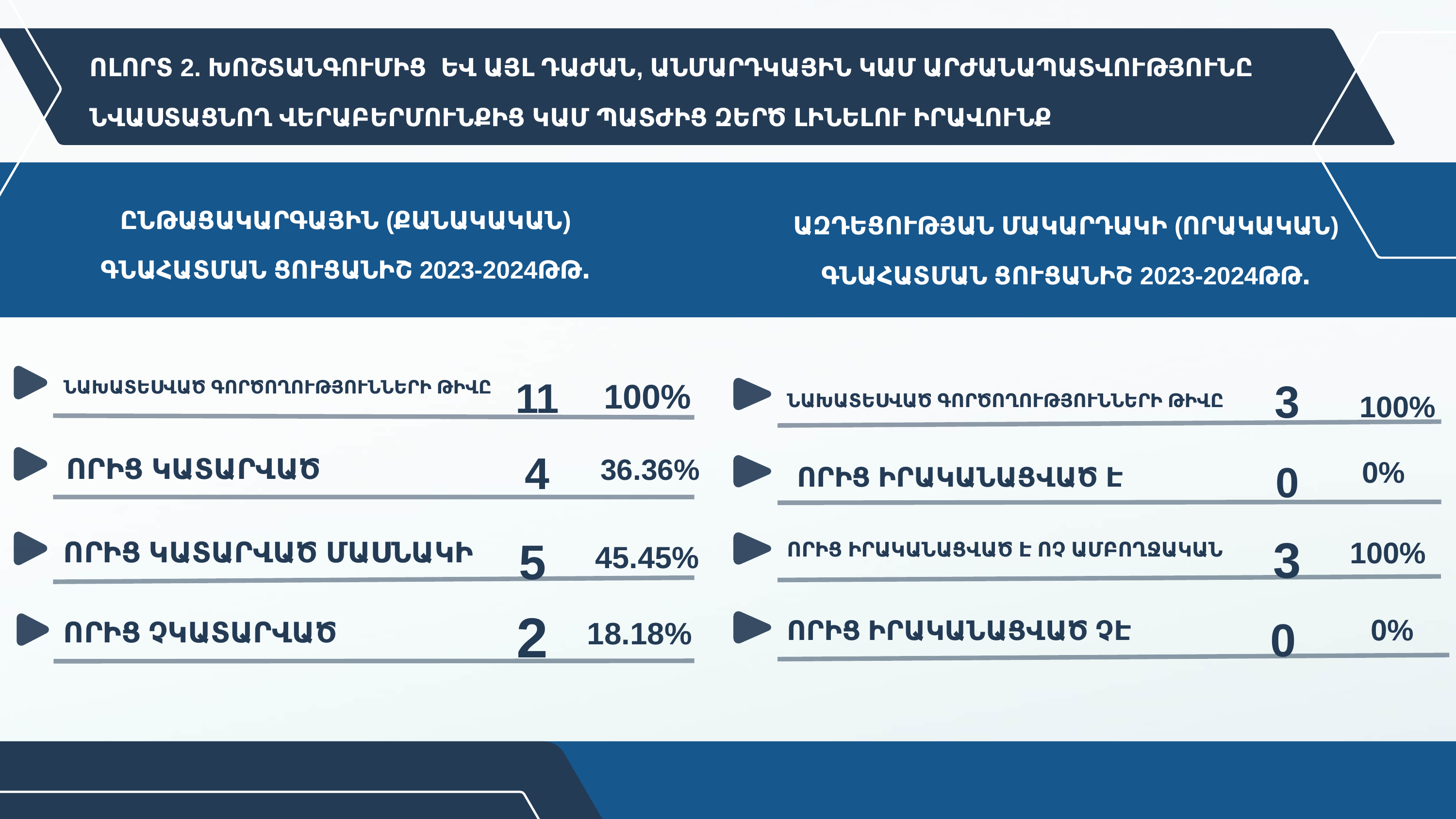

ՈԼՈՐՏ 2. ԽՈՇՏԱՆԳՈՒՄԻՑ  ԵՎ ԱՅԼ ԴԱԺԱՆ, ԱՆՄԱՐԴԿԱՅԻՆ ԿԱՄ ԱՐԺԱՆԱՊԱՏՎՈՒԹՅՈՒՆԸ ՆՎԱՍՏԱՑՆՈՂ ՎԵՐԱԲԵՐՄՈՒՆՔԻՑ ԿԱՄ ՊԱՏԺԻՑ ԶԵՐԾ ԼԻՆԵԼՈՒ ԻՐԱՎՈՒՆՔ

ԸՆԹԱՑԱԿԱՐԳԱՅԻՆ (ՔԱՆԱԿԱԿԱՆ) ԳՆԱՀԱՏՄԱՆ ՑՈՒՑԱՆԻՇ 2023-2024ԹԹ․
ԱԶԴԵՑՈՒԹՅԱՆ ՄԱԿԱՐԴԱԿԻ (ՈՐԱԿԱԿԱՆ) ԳՆԱՀԱՏՄԱՆ ՑՈՒՑԱՆԻՇ 2023-2024ԹԹ․

3
11
100%
ՆԱԽԱՏԵՍՎԱԾ ԳՈՐԾՈՂՈՒԹՅՈՒՆՆԵՐԻ ԹԻՎԸ

100%

ՆԱԽԱՏԵՍՎԱԾ ԳՈՐԾՈՂՈՒԹՅՈՒՆՆԵՐԻ ԹԻՎԸ
4

0
36.36%
ՈՐԻՑ ԿԱՏԱՐՎԱԾ
0%
ՈՐԻՑ ԻՐԱԿԱՆԱՑՎԱԾ Է

3
5

100%
ՈՐԻՑ ԿԱՏԱՐՎԱԾ ՄԱՍՆԱԿԻ
45.45%
ՈՐԻՑ ԻՐԱԿԱՆԱՑՎԱԾ Է ՈՉ ԱՄԲՈՂՋԱԿԱՆ

2
0

0%
18.18%
ՈՐԻՑ ԻՐԱԿԱՆԱՑՎԱԾ ՉԷ
ՈՐԻՑ ՉԿԱՏԱՐՎԱԾ